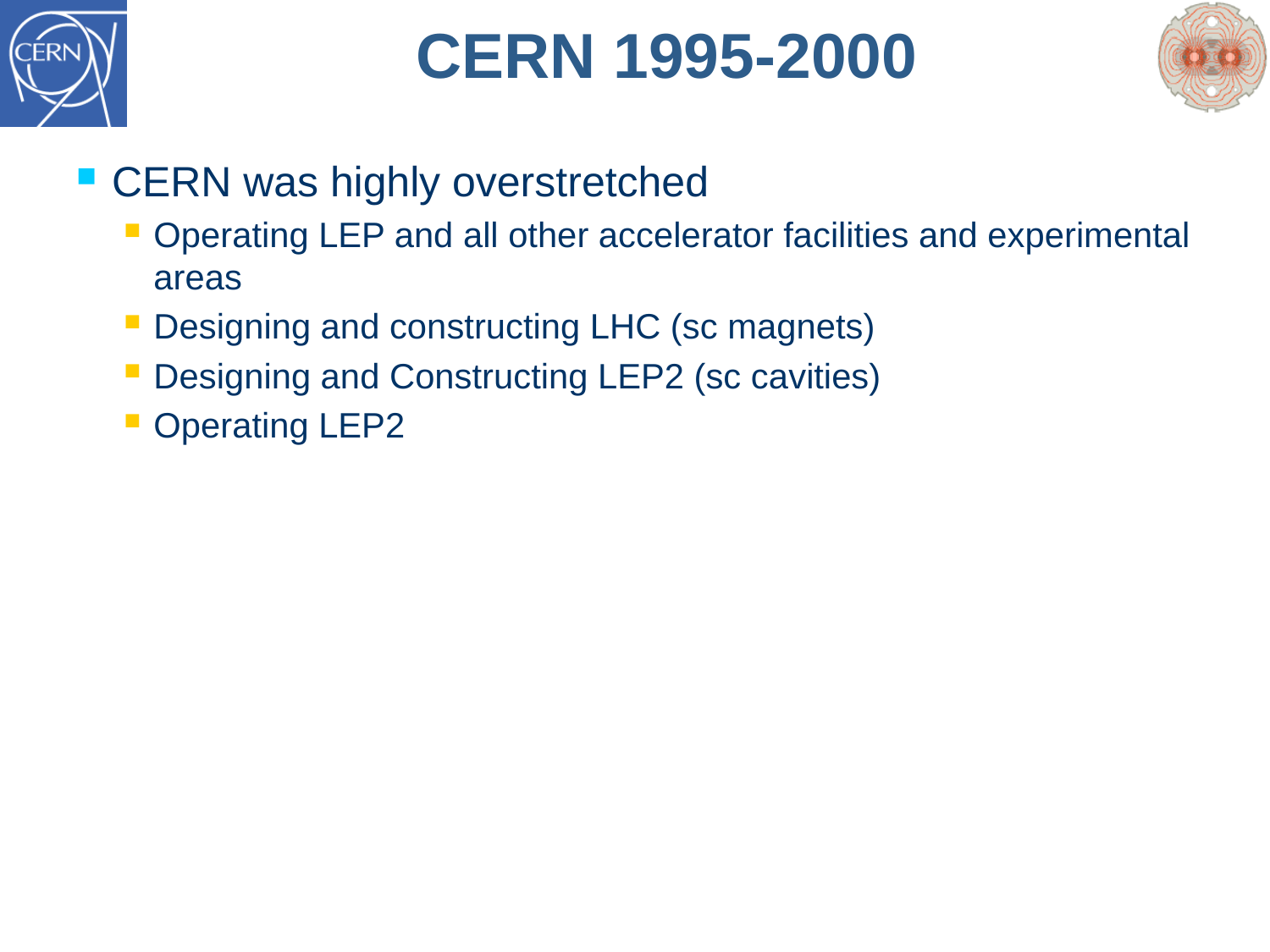

# CERN 1995-2000
CERN was highly overstretched
Operating LEP and all other accelerator facilities and experimental areas
Designing and constructing LHC (sc magnets)
Designing and Constructing LEP2 (sc cavities)
Operating LEP2